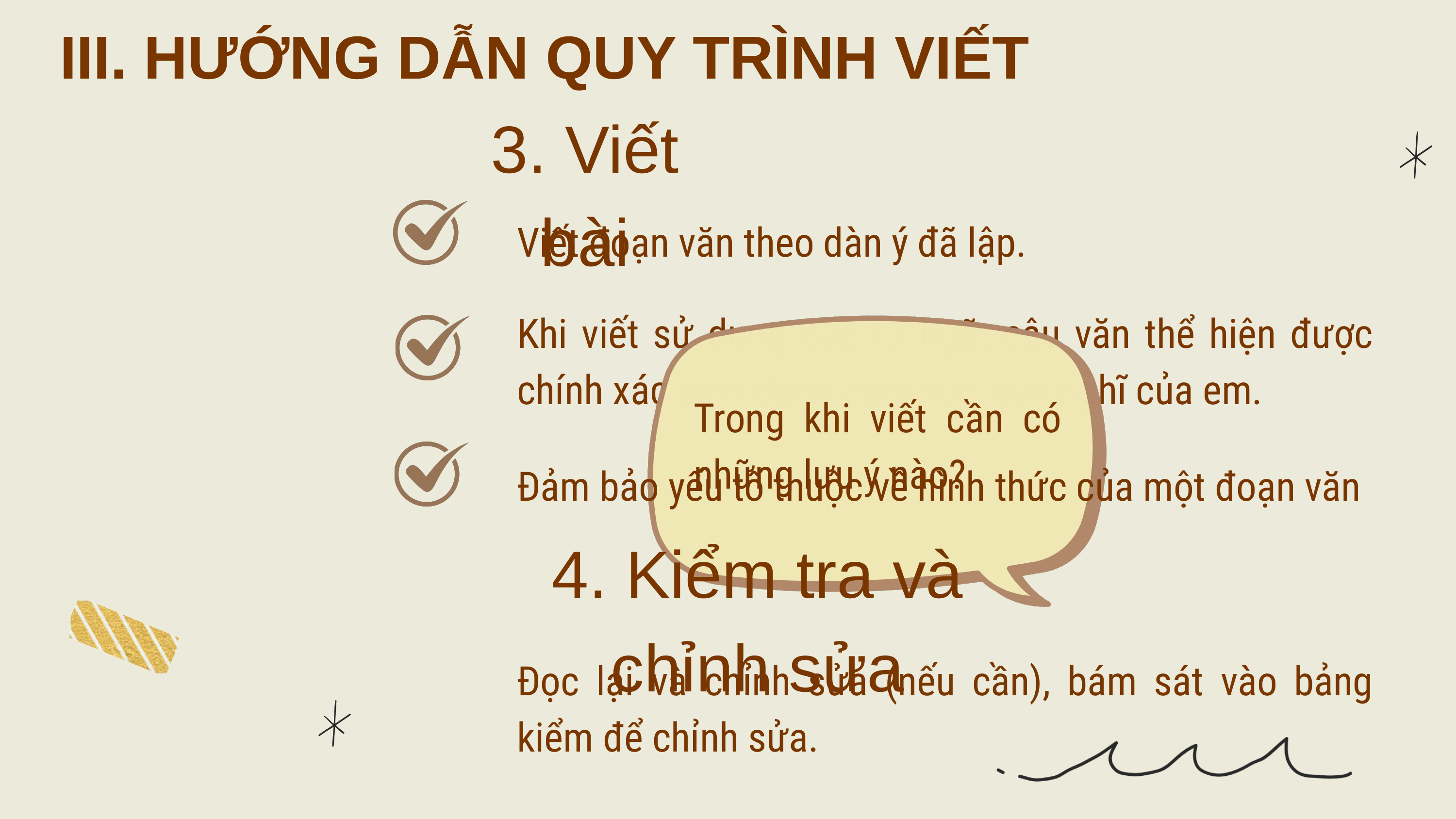

III. HƯỚNG DẪN QUY TRÌNH VIẾT
3. Viết bài

Viết đoạn văn theo dàn ý đã lập.
Khi viết sử dụng các từ ngữ, câu văn thể hiện được chính xác sinh động cảm xúc, suy nghĩ của em.

Trong khi viết cần có những lưu ý nào?

Đảm bảo yếu tố thuộc về hình thức của một đoạn văn
4. Kiểm tra và chỉnh sửa

Đọc lại và chỉnh sửa (nếu cần), bám sát vào bảng kiểm để chỉnh sửa.